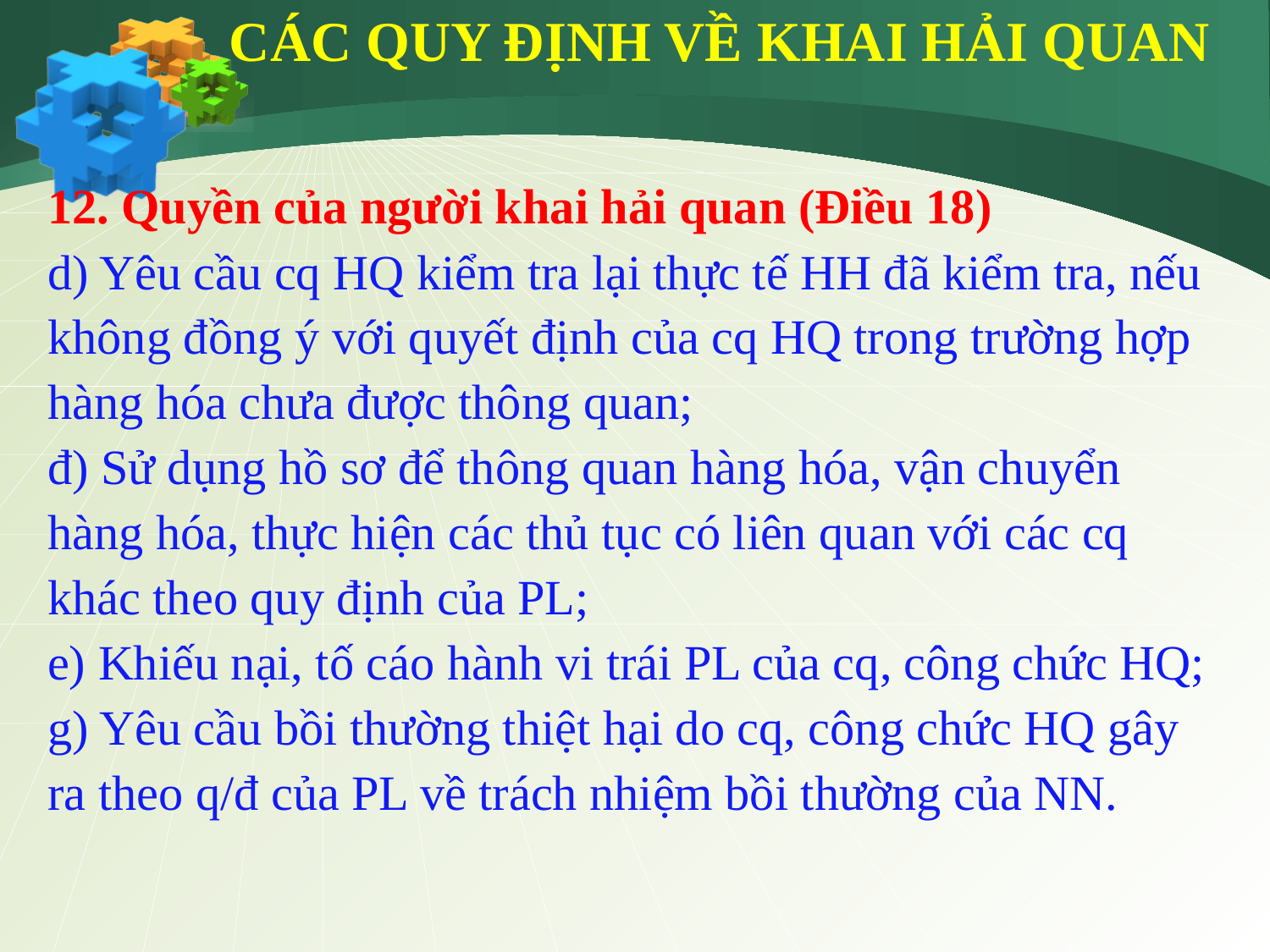

CÁC QUY ĐỊNH VỀ KHAI HẢI QUAN
12. Quyền của người khai hải quan (Điều 18)
d) Yêu cầu cq HQ kiểm tra lại thực tế HH đã kiểm tra, nếu không đồng ý với quyết định của cq HQ trong trường hợp hàng hóa chưa được thông quan;
đ) Sử dụng hồ sơ để thông quan hàng hóa, vận chuyển hàng hóa, thực hiện các thủ tục có liên quan với các cq khác theo quy định của PL;
e) Khiếu nại, tố cáo hành vi trái PL của cq, công chức HQ;
g) Yêu cầu bồi thường thiệt hại do cq, công chức HQ gây ra theo q/đ của PL về trách nhiệm bồi thường của NN.